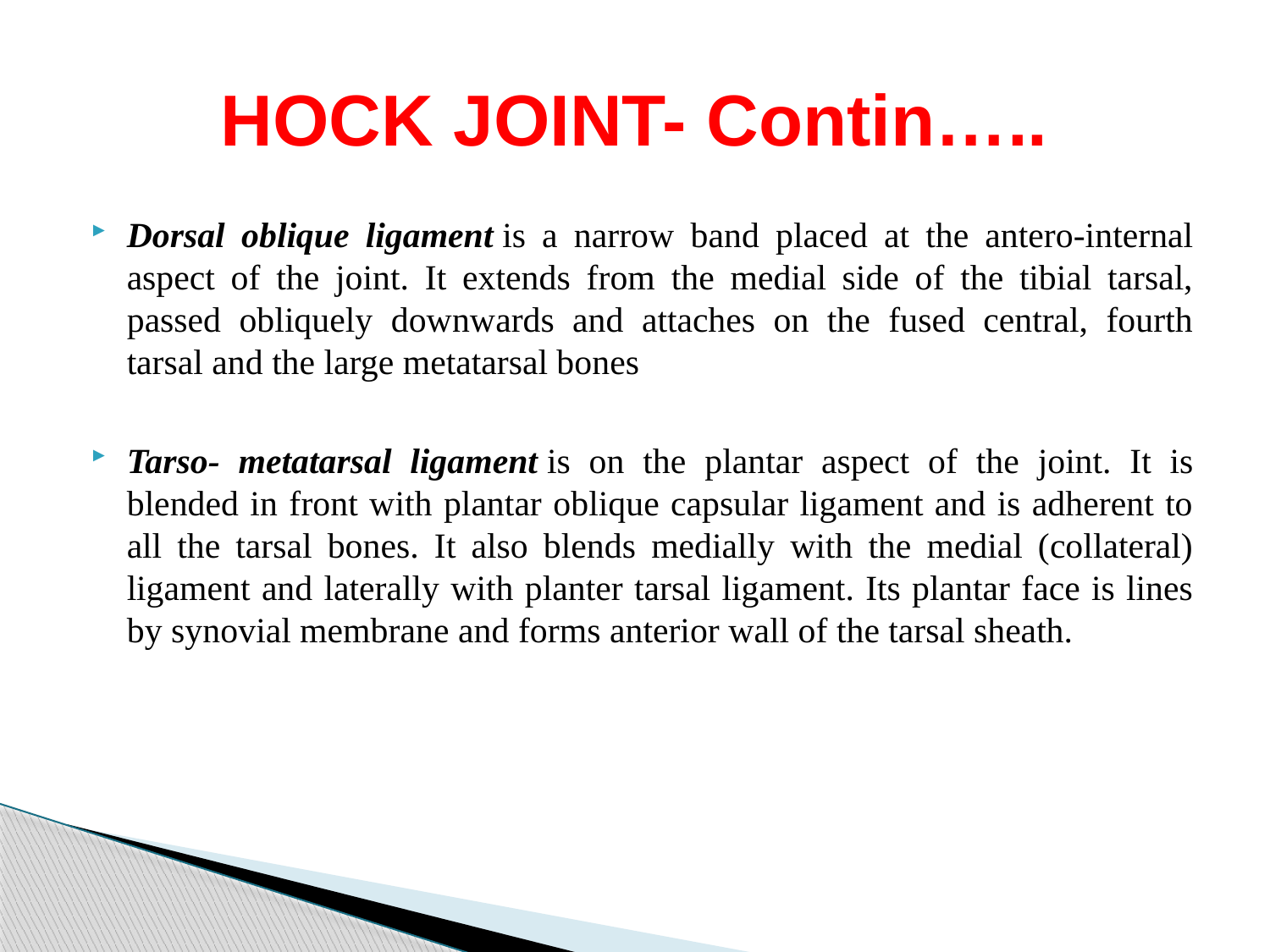

# HOCK JOINT- Contin…..
Dorsal oblique ligament is a narrow band placed at the antero-internal aspect of the joint. It extends from the medial side of the tibial tarsal, passed obliquely downwards and attaches on the fused central, fourth tarsal and the large metatarsal bones

Tarso- metatarsal ligament is on the plantar aspect of the joint. It is blended in front with plantar oblique capsular ligament and is adherent to all the tarsal bones. It also blends medially with the medial (collateral) ligament and laterally with planter tarsal ligament. Its plantar face is lines by synovial membrane and forms anterior wall of the tarsal sheath.